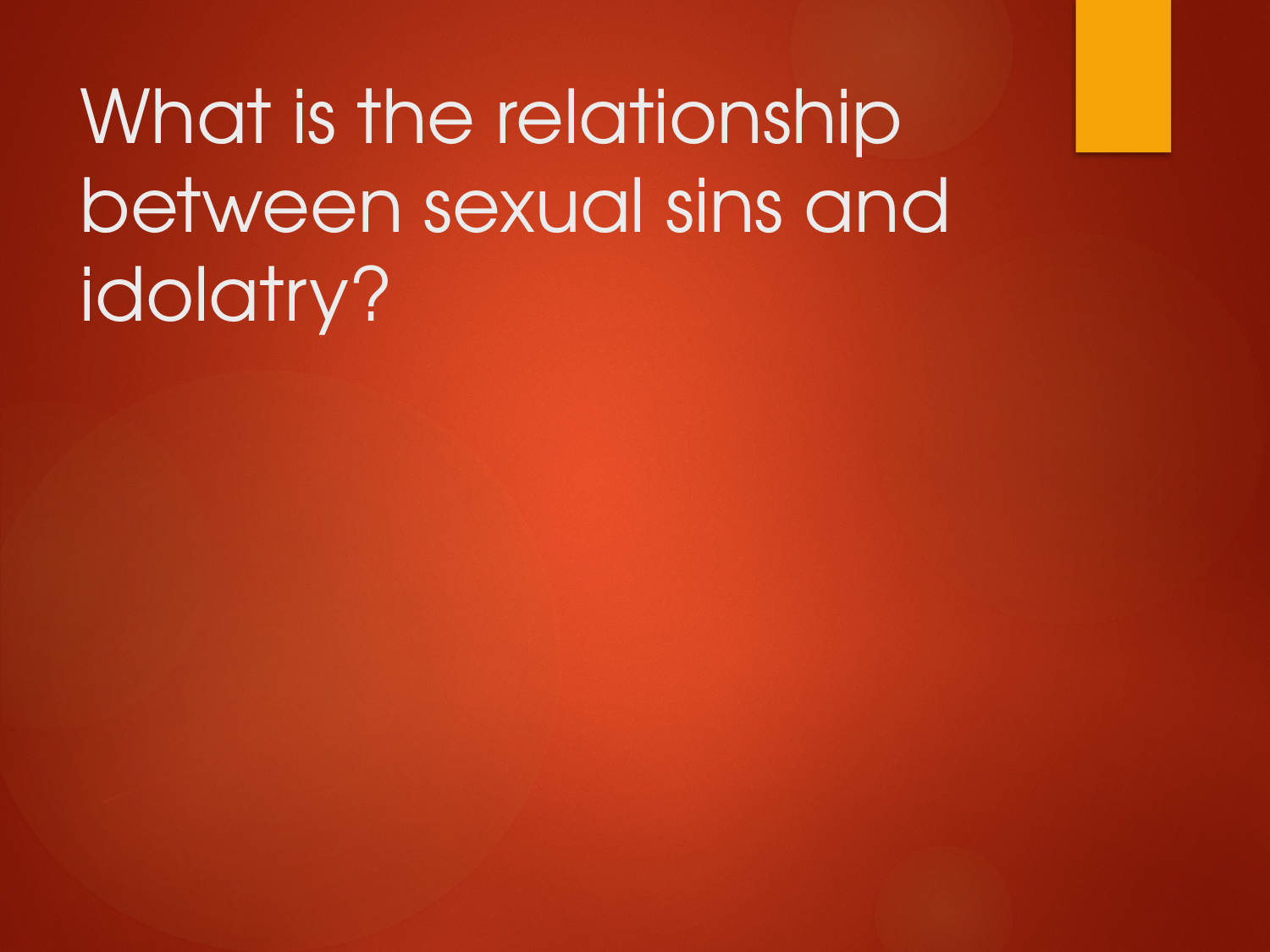

# What is the relationship between sexual sins and idolatry?